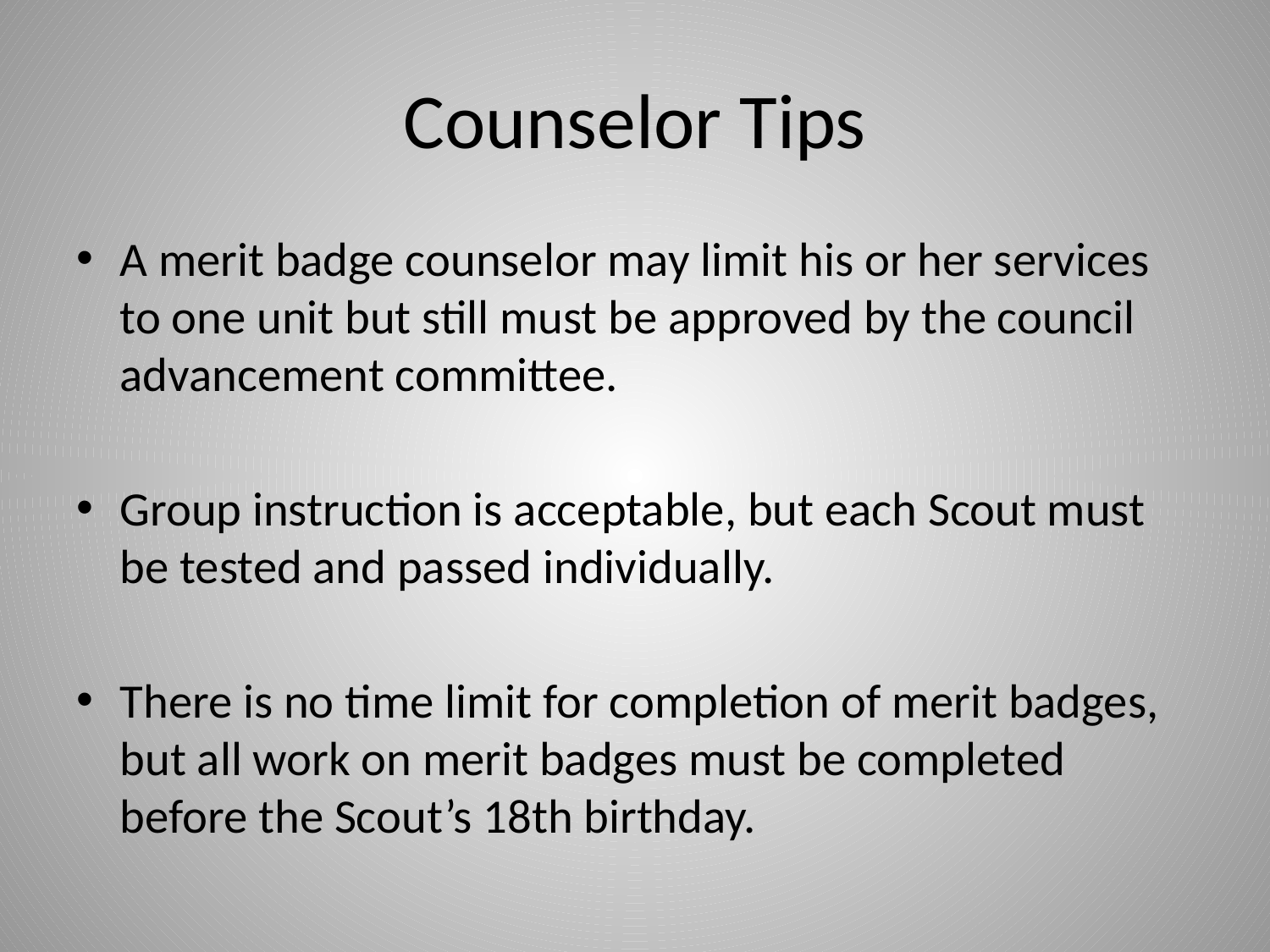

# Counselor Tips
A merit badge counselor may limit his or her services to one unit but still must be approved by the council advancement committee.

Group instruction is acceptable, but each Scout must be tested and passed individually.

There is no time limit for completion of merit badges, but all work on merit badges must be completed before the Scout’s 18th birthday.